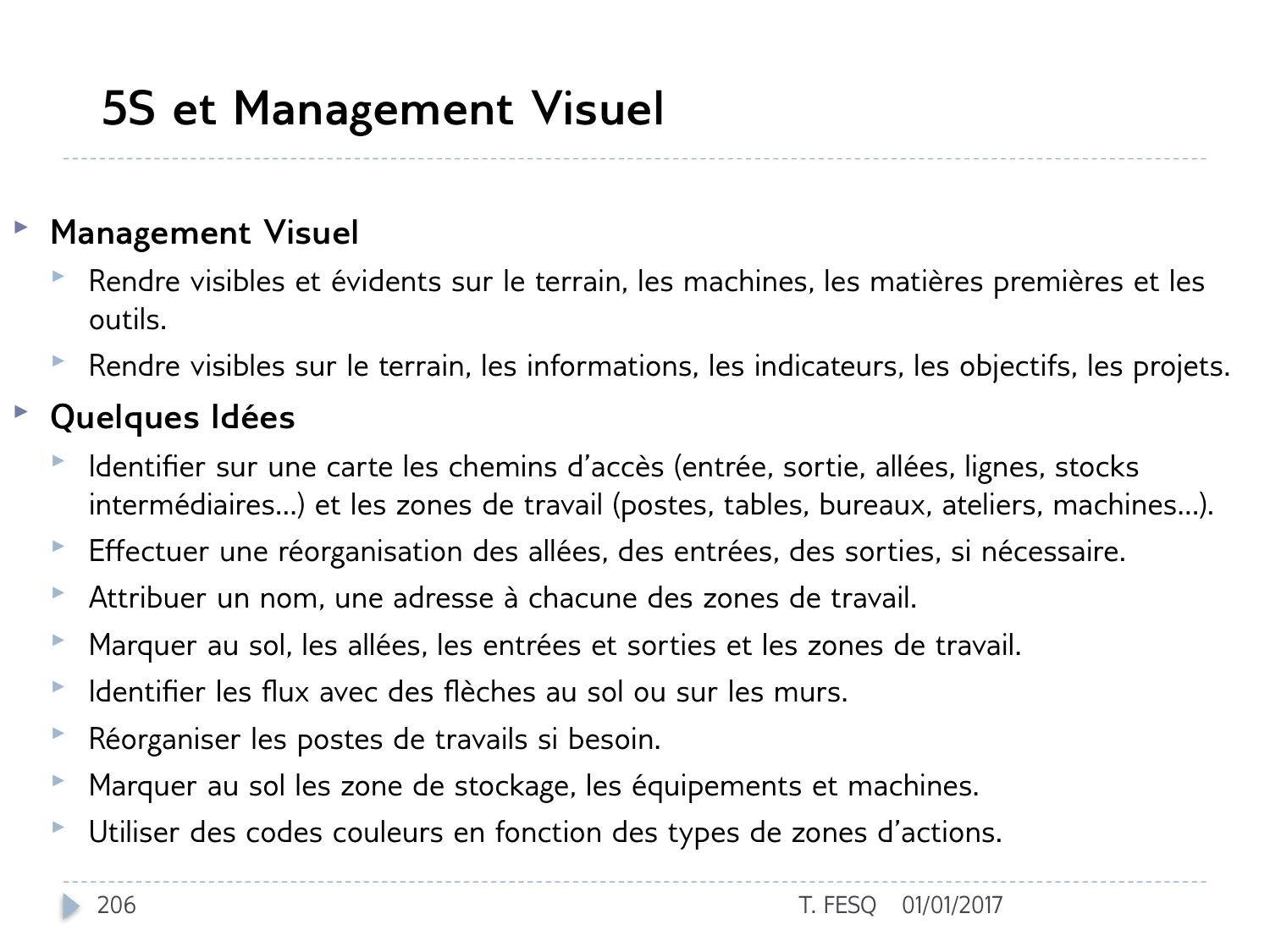

5S et Management Visuel
Management Visuel
Rendre visibles et évidents sur le terrain, les machines, les matières premières et les outils.
Rendre visibles sur le terrain, les informations, les indicateurs, les objectifs, les projets.
Quelques Idées
Identifier sur une carte les chemins d’accès (entrée, sortie, allées, lignes, stocks intermédiaires…) et les zones de travail (postes, tables, bureaux, ateliers, machines…).
Effectuer une réorganisation des allées, des entrées, des sorties, si nécessaire.
Attribuer un nom, une adresse à chacune des zones de travail.
Marquer au sol, les allées, les entrées et sorties et les zones de travail.
Identifier les flux avec des flèches au sol ou sur les murs.
Réorganiser les postes de travails si besoin.
Marquer au sol les zone de stockage, les équipements et machines.
Utiliser des codes couleurs en fonction des types de zones d’actions.

206
T. FESQ
01/01/2017